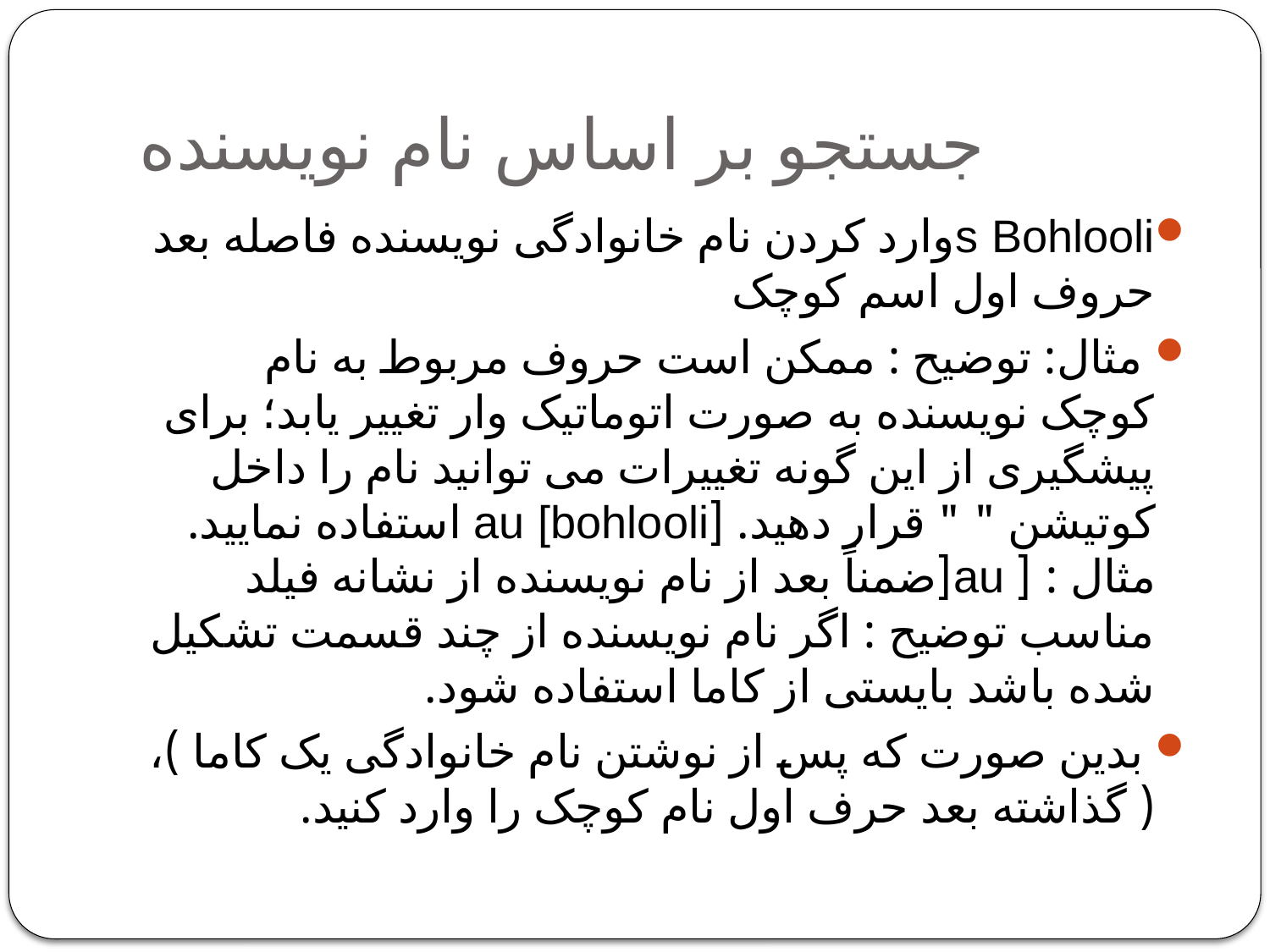

# جستجو بر اساس نام نویسنده
s Bohlooliوارد کردن نام خانوادگی نویسنده فاصله بعد حروف اول اسم کوچک
 مثال: توضیح : ممکن است حروف مربوط به نام کوچک نویسنده به صورت اتوماتیک وار تغییر یابد؛ برای پیشگیری از این گونه تغییرات می توانید نام را داخل کوتیشن " " قرار دهید. [au [bohlooli استفاده نمایید. مثال : [ au[ضمناً بعد از نام نویسنده از نشانه فیلد مناسب توضیح : اگر نام نویسنده از چند قسمت تشکیل شده باشد بایستی از کاما استفاده شود.
 بدین صورت که پس از نوشتن نام خانوادگی یک کاما )،( گذاشته بعد حرف اول نام کوچک را وارد کنید.